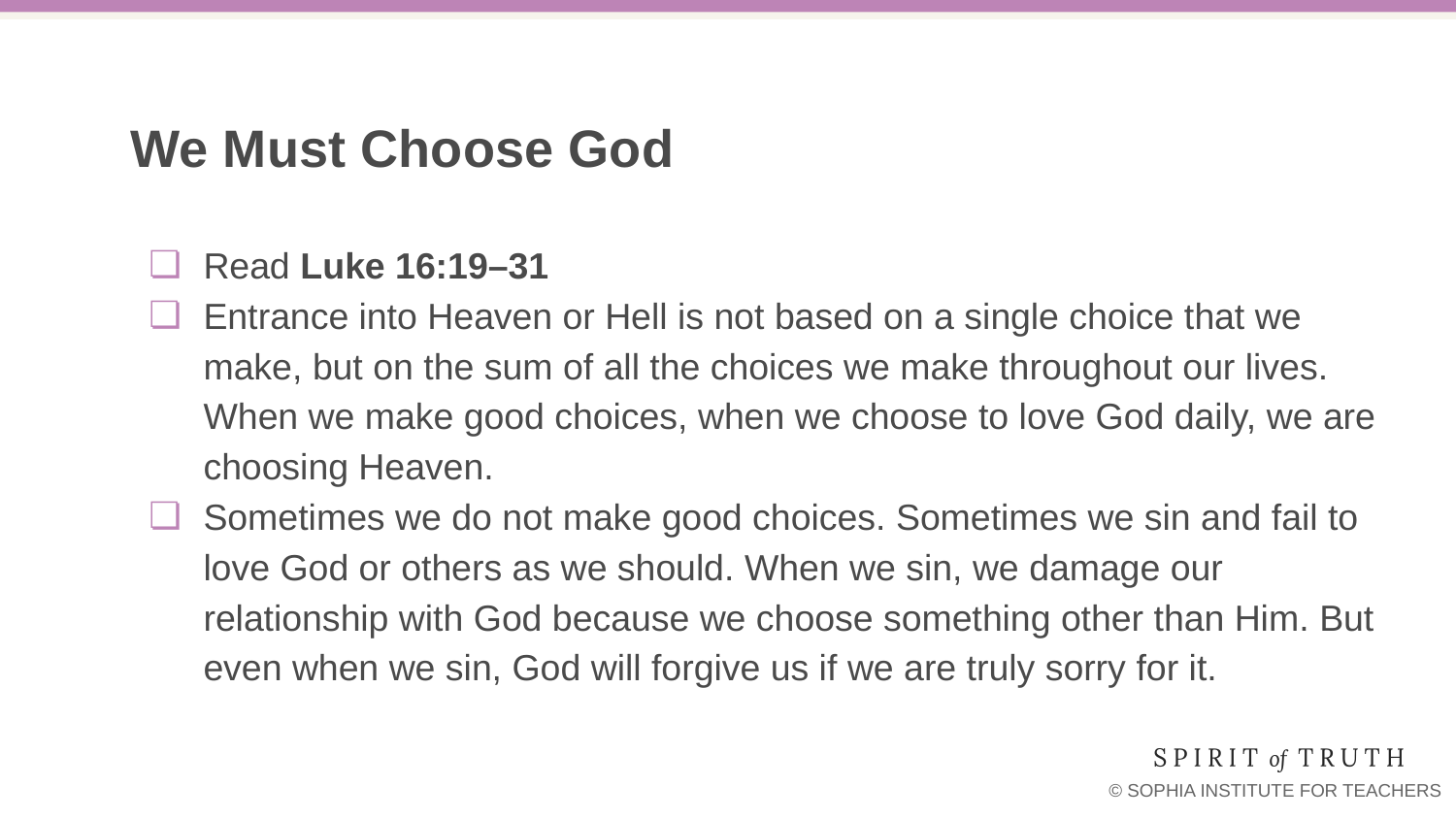

# We Must Choose God
Read Luke 16:19–31
Entrance into Heaven or Hell is not based on a single choice that we make, but on the sum of all the choices we make throughout our lives. When we make good choices, when we choose to love God daily, we are choosing Heaven.
Sometimes we do not make good choices. Sometimes we sin and fail to love God or others as we should. When we sin, we damage our relationship with God because we choose something other than Him. But even when we sin, God will forgive us if we are truly sorry for it.